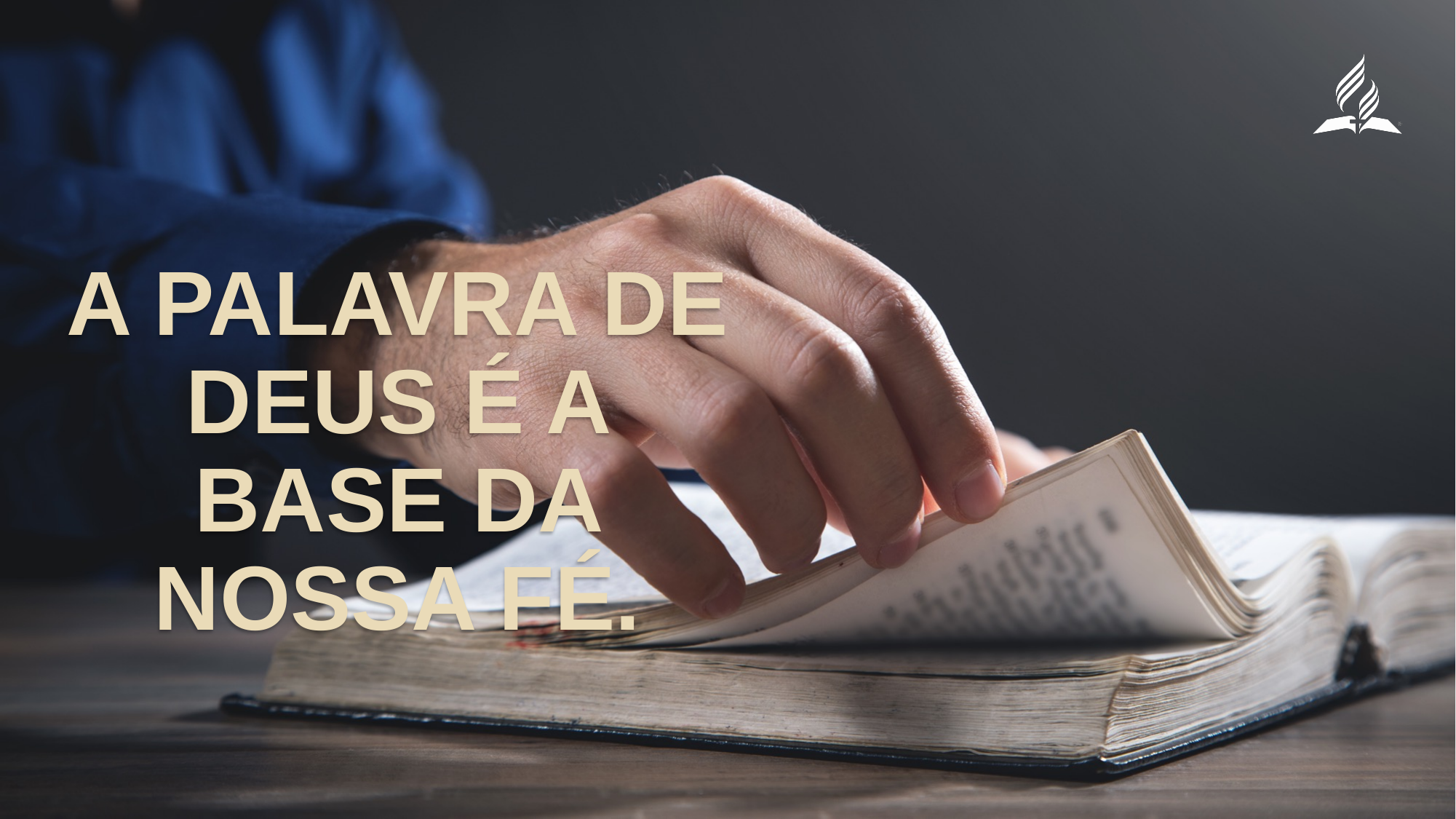

A Palavra de Deus é a base da nossa fé.